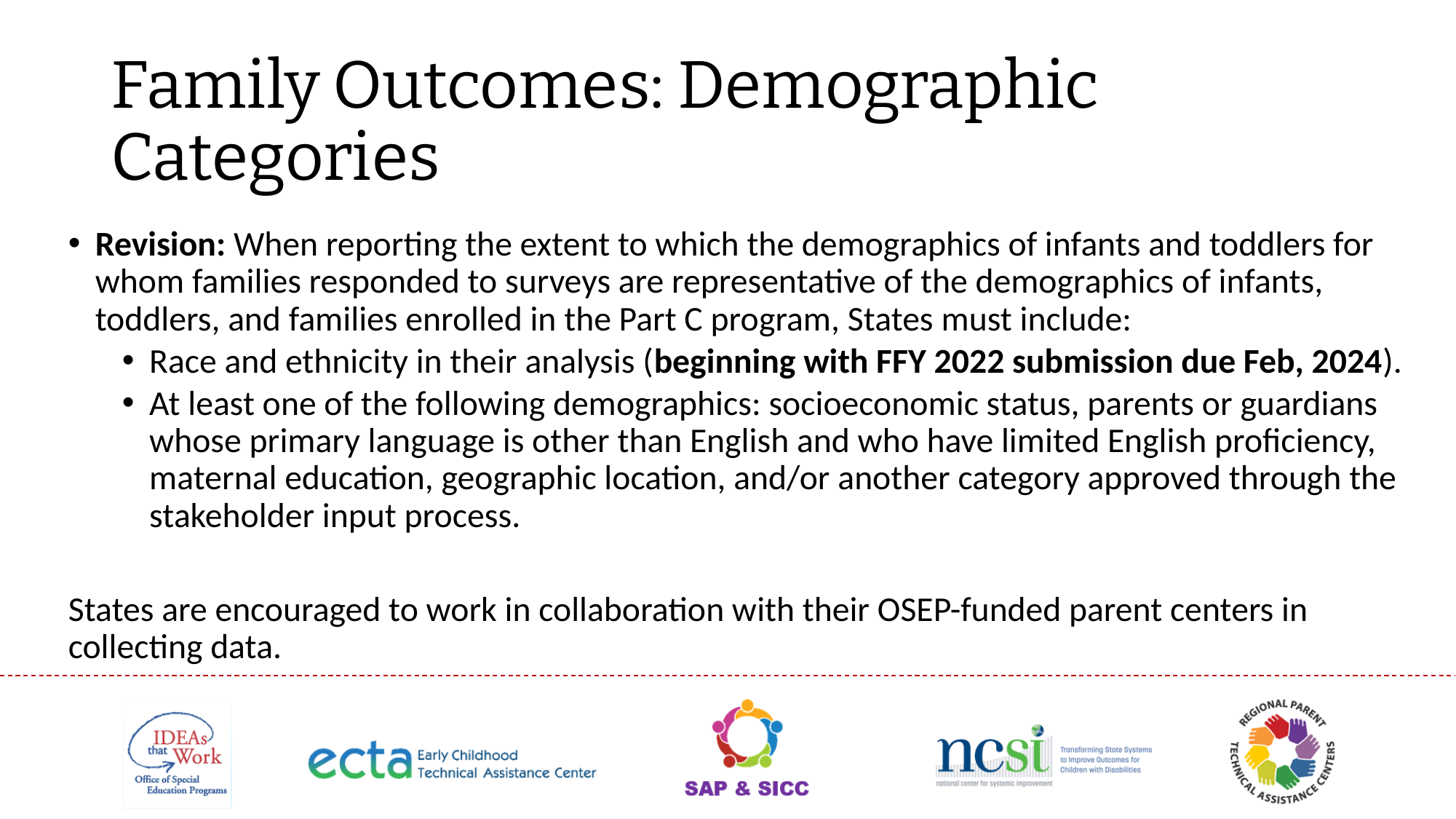

# Family Outcomes: Demographic Categories
Revision: When reporting the extent to which the demographics of infants and toddlers for whom families responded to surveys are representative of the demographics of infants, toddlers, and families enrolled in the Part C program, States must include:
Race and ethnicity in their analysis (beginning with FFY 2022 submission due Feb, 2024).
At least one of the following demographics: socioeconomic status, parents or guardians whose primary language is other than English and who have limited English proficiency, maternal education, geographic location, and/or another category approved through the stakeholder input process.

States are encouraged to work in collaboration with their OSEP-funded parent centers in collecting data.